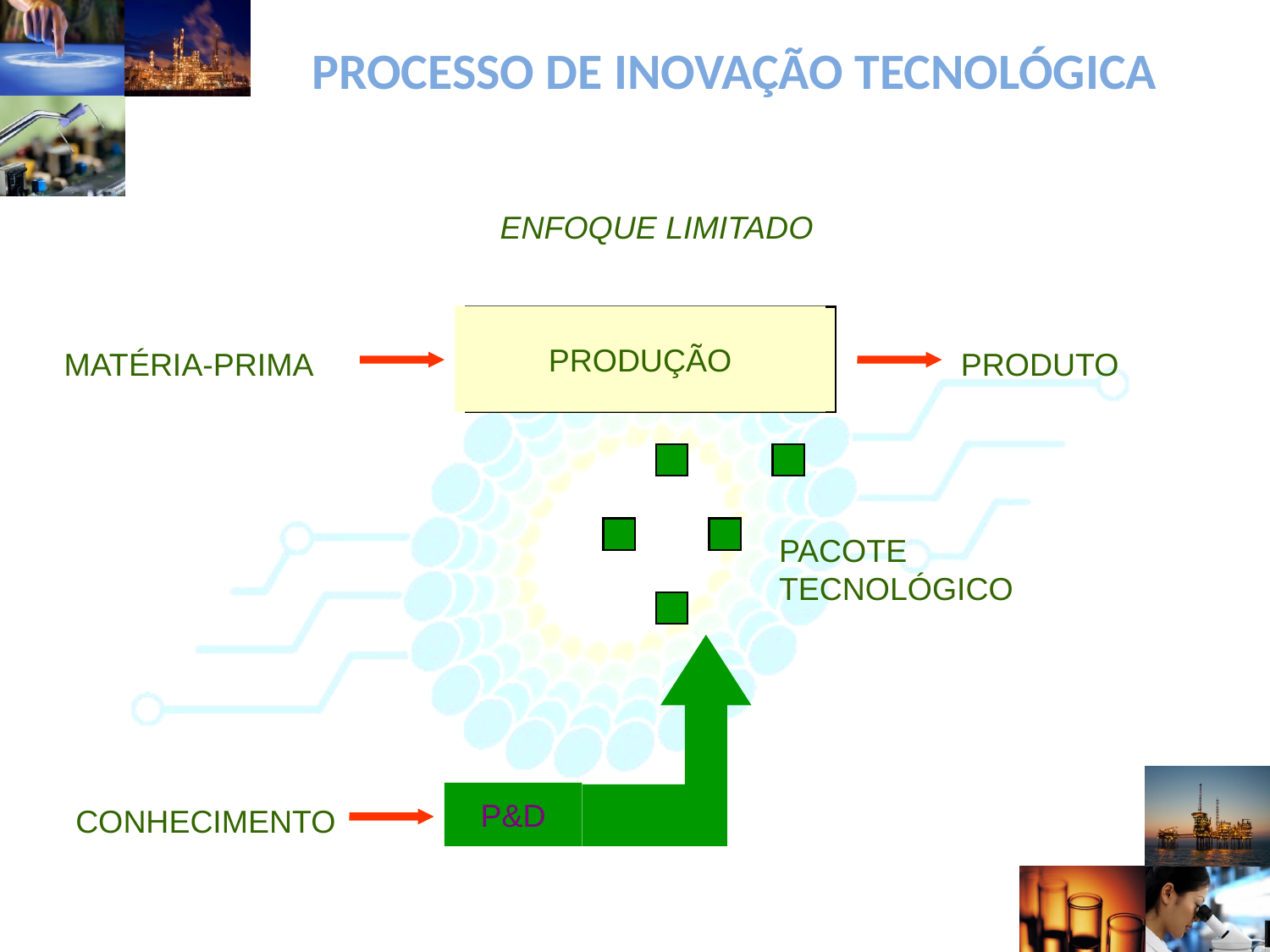

# PROCESSO DE INOVAÇÃO TECNOLÓGICA
ENFOQUE LIMITADO
PRODUÇÃO
PRODUÇÃO
MATÉRIA-PRIMA
PRODUTO

PACOTE
TECNOLÓGICO

P&D
CONHECIMENTO